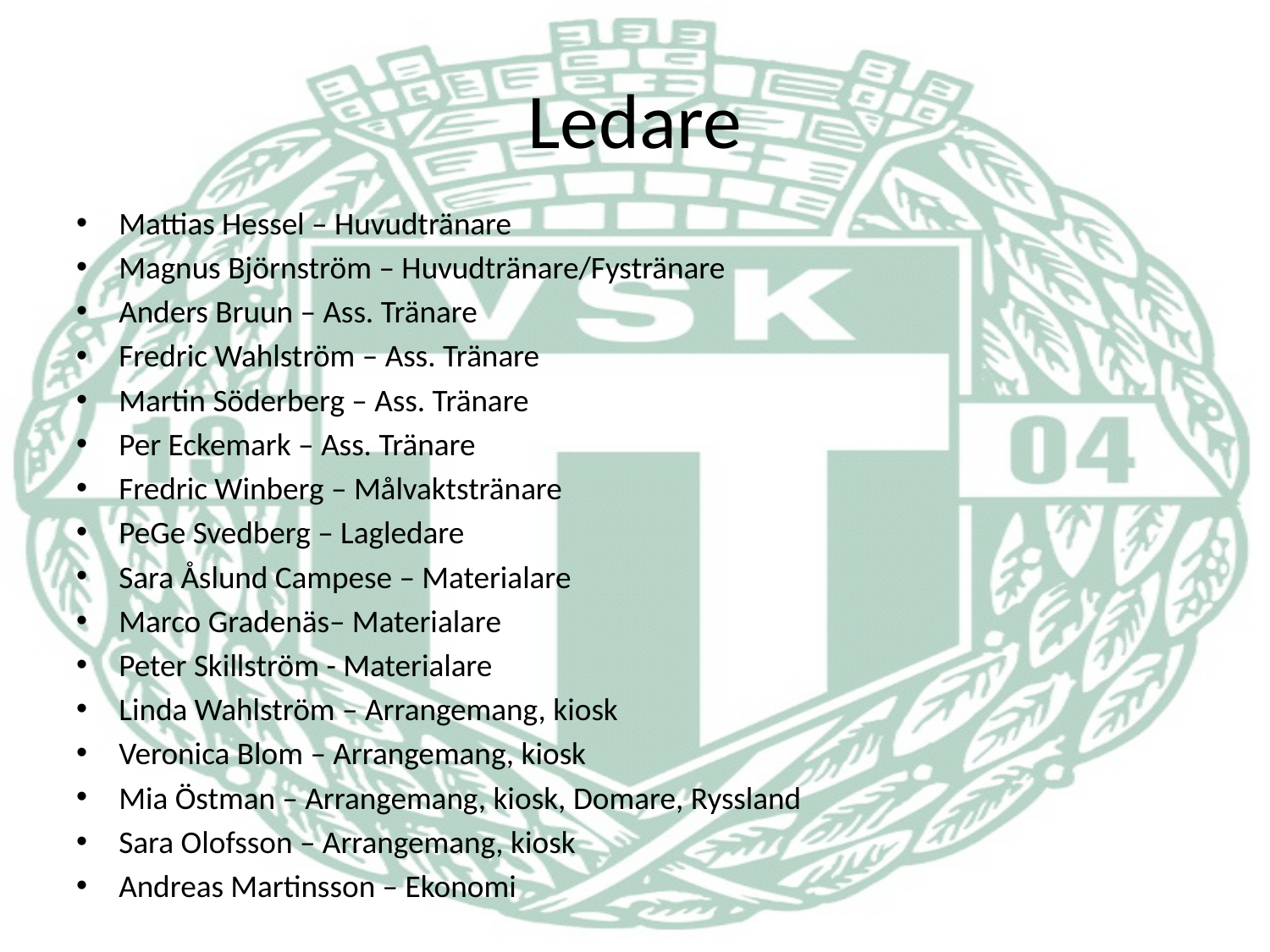

# Ledare
Mattias Hessel – Huvudtränare
Magnus Björnström – Huvudtränare/Fystränare
Anders Bruun – Ass. Tränare
Fredric Wahlström – Ass. Tränare
Martin Söderberg – Ass. Tränare
Per Eckemark – Ass. Tränare
Fredric Winberg – Målvaktstränare
PeGe Svedberg – Lagledare
Sara Åslund Campese – Materialare
Marco Gradenäs– Materialare
Peter Skillström - Materialare
Linda Wahlström – Arrangemang, kiosk
Veronica Blom – Arrangemang, kiosk
Mia Östman – Arrangemang, kiosk, Domare, Ryssland
Sara Olofsson – Arrangemang, kiosk
Andreas Martinsson – Ekonomi